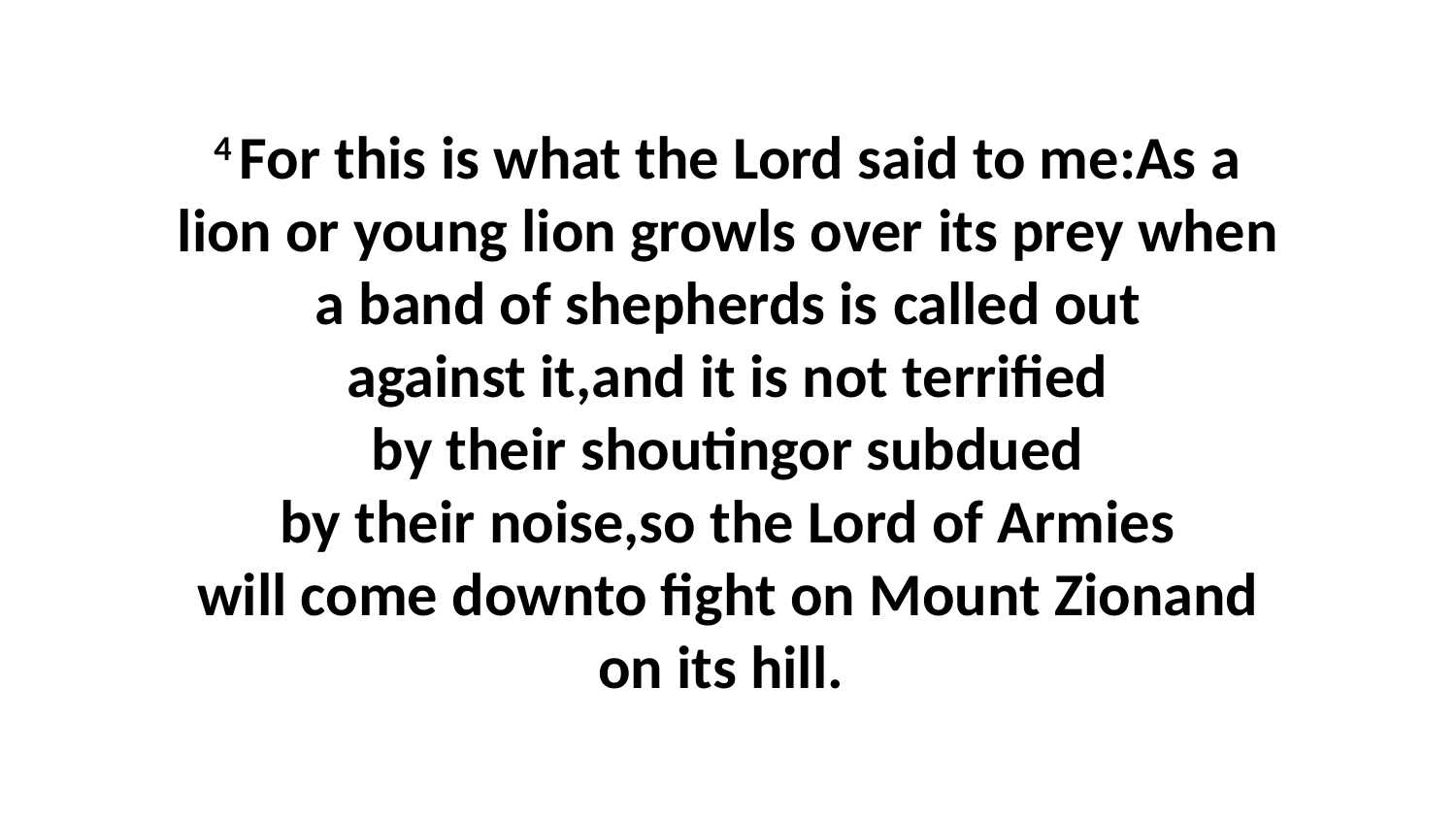

4 For this is what the Lord said to me:As a lion or young lion growls over its prey when a band of shepherds is called out against it,and it is not terrified by their shoutingor subdued by their noise,so the Lord of Armies will come downto fight on Mount Zionand on its hill.